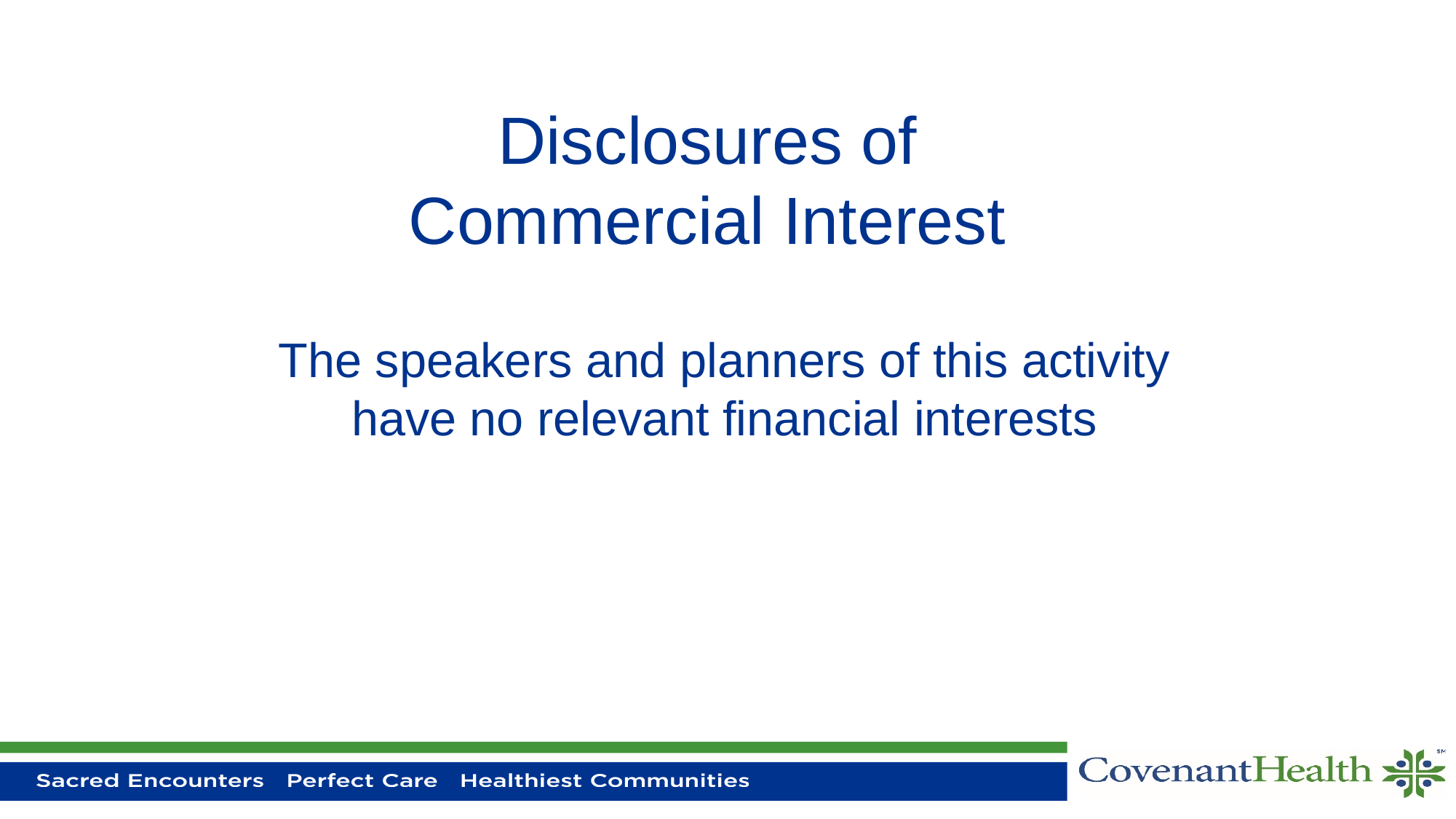

# Disclosures of Commercial Interest

The speakers and planners of this activity
have no relevant financial interests